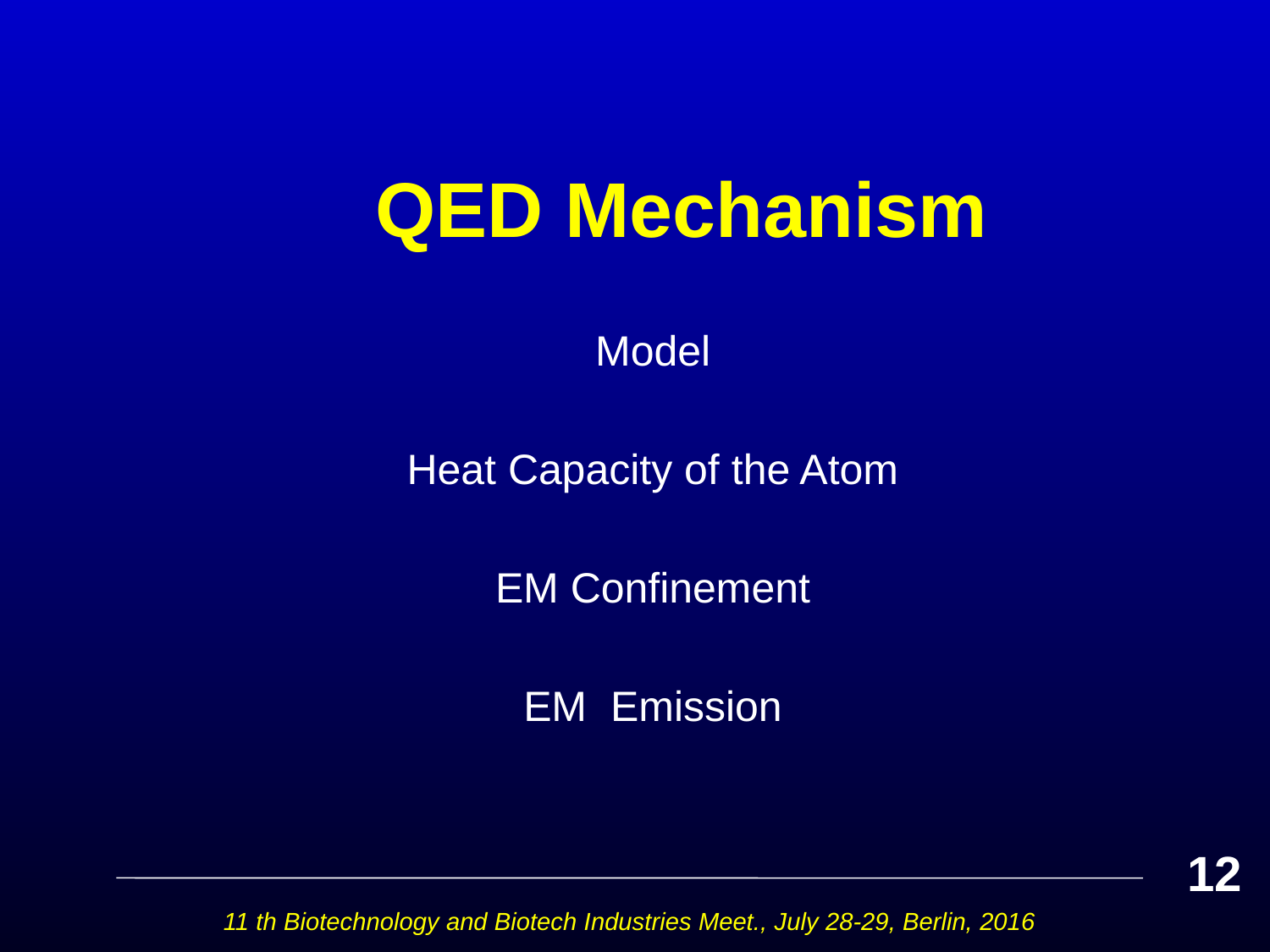

# QED Mechanism
Model

Heat Capacity of the Atom

EM Confinement

EM  Emission

12
11 th Biotechnology and Biotech Industries Meet., July 28-29, Berlin, 2016